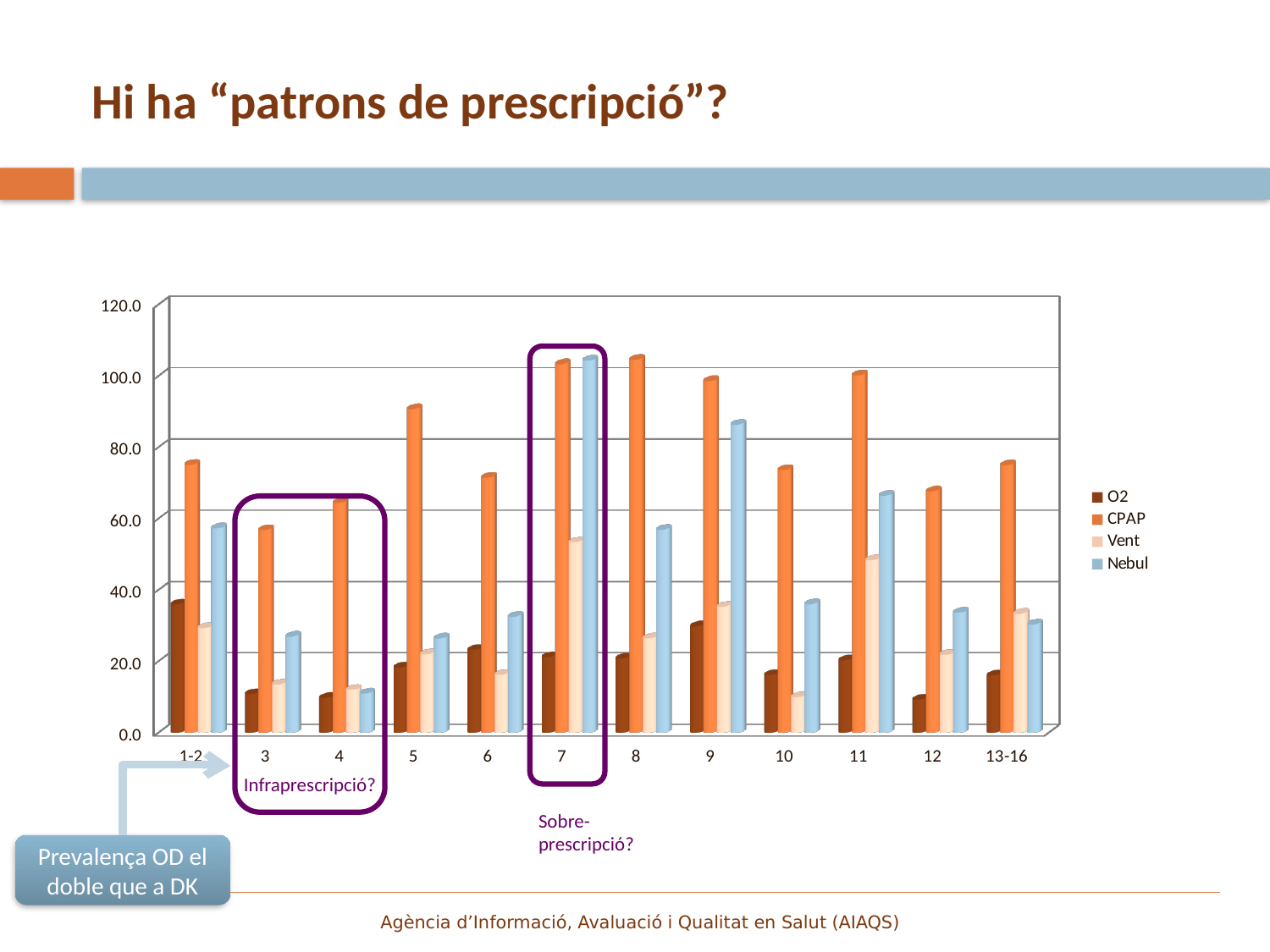

# Hi ha “patrons de prescripció”?

[unsupported chart]

Sobre-
prescripció?

Infraprescripció?
Prevalença OD el doble que a DK
Agència d’Informació, Avaluació i Qualitat en Salut (AIAQS)